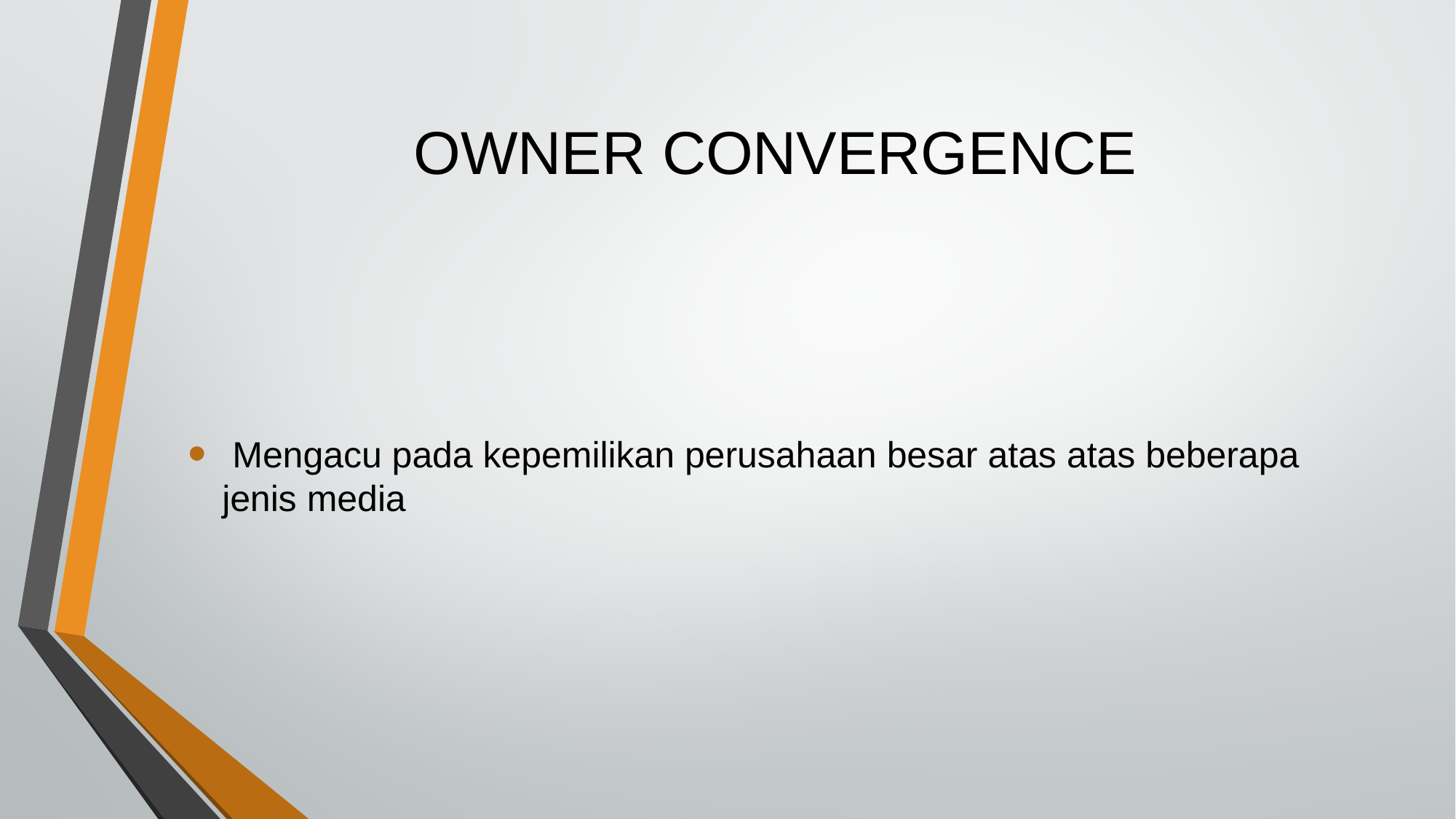

# OWNER CONVERGENCE
 Mengacu pada kepemilikan perusahaan besar atas atas beberapa jenis media